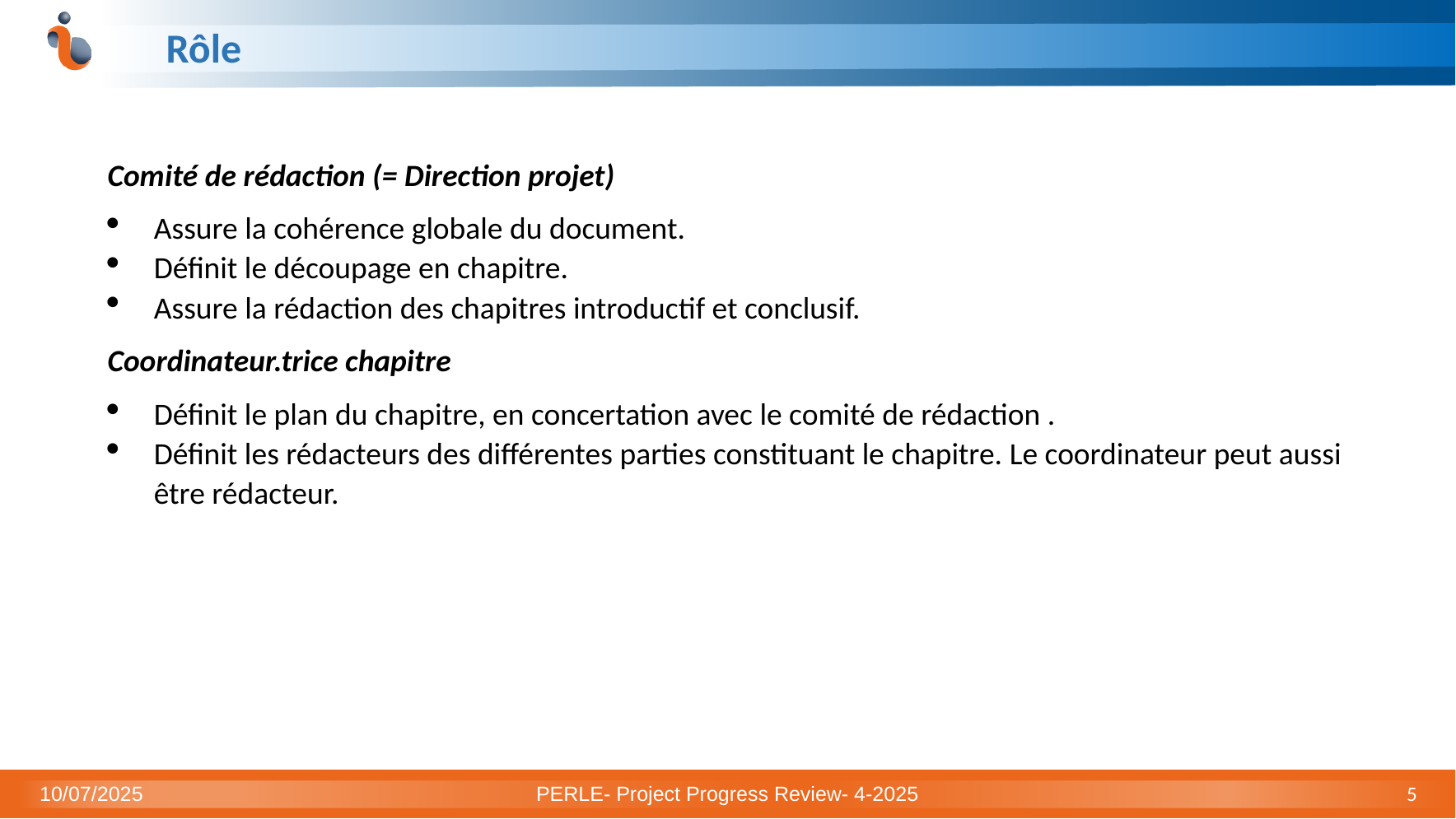

# Rôle
Comité de rédaction (= Direction projet)
Assure la cohérence globale du document.
Définit le découpage en chapitre.
Assure la rédaction des chapitres introductif et conclusif.
Coordinateur.trice chapitre
Définit le plan du chapitre, en concertation avec le comité de rédaction .
Définit les rédacteurs des différentes parties constituant le chapitre. Le coordinateur peut aussi être rédacteur.
10/07/2025
PERLE- Project Progress Review- 4-2025
5